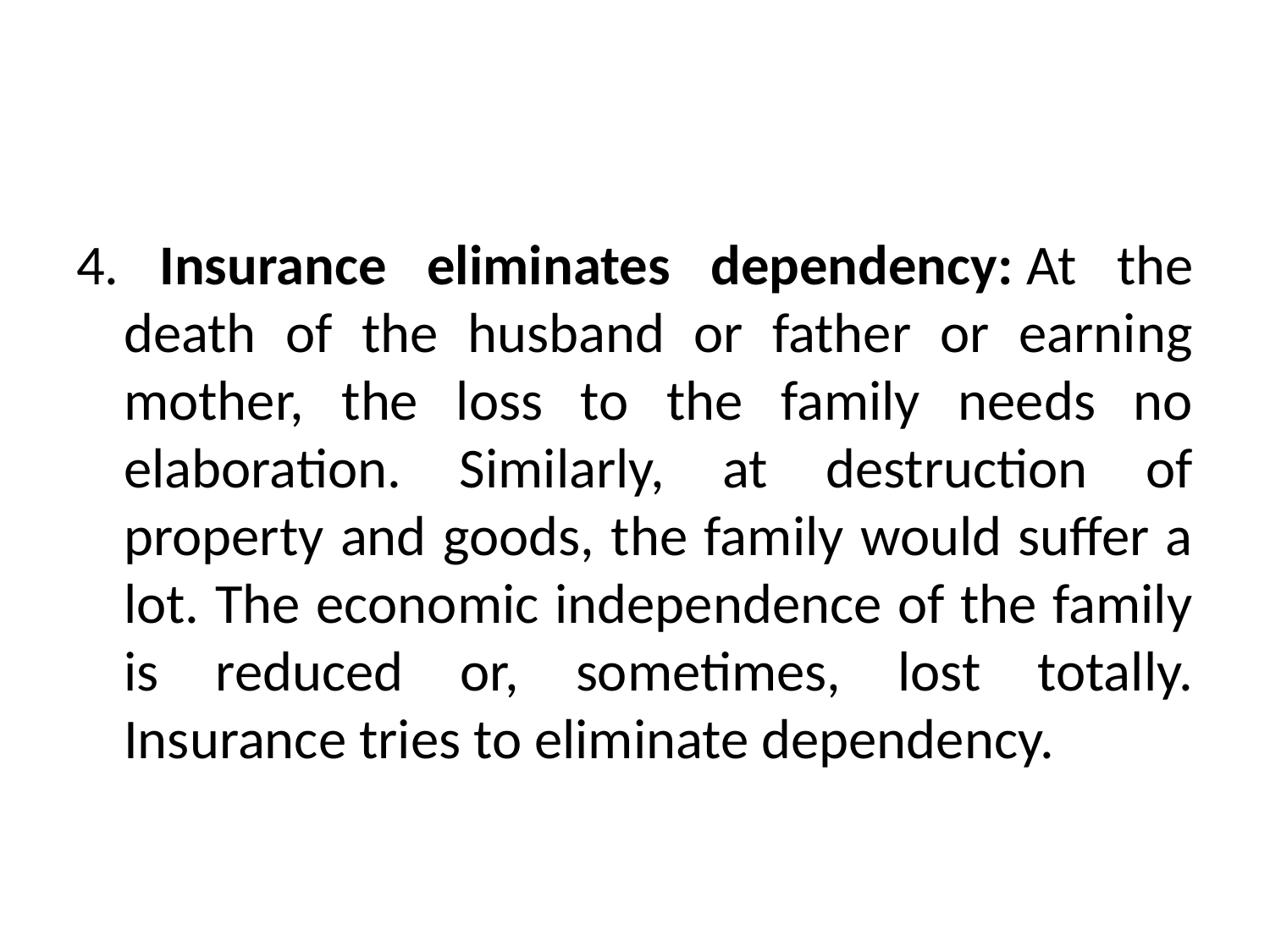

4. Insurance eliminates dependency: At the death of the husband or father or earning mother, the loss to the family needs no elaboration. Similarly, at destruction of property and goods, the family would suffer a lot. The economic independence of the family is reduced or, sometimes, lost totally. Insurance tries to eliminate dependency.